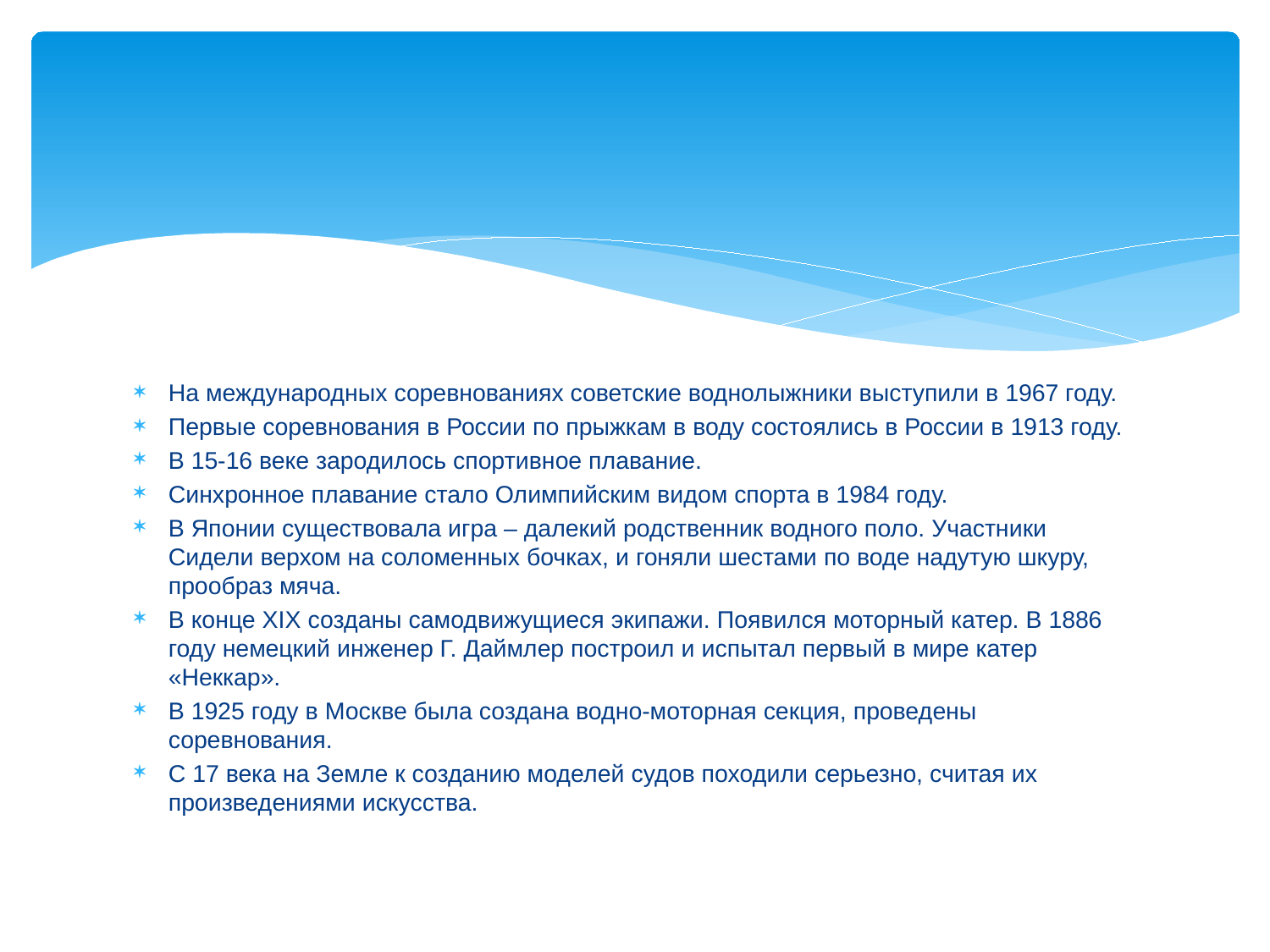

#
На международных соревнованиях советские воднолыжники выступили в 1967 году.
Первые соревнования в России по прыжкам в воду состоялись в России в 1913 году.
В 15-16 веке зародилось спортивное плавание.
Синхронное плавание стало Олимпийским видом спорта в 1984 году.
В Японии существовала игра – далекий родственник водного поло. Участники Сидели верхом на соломенных бочках, и гоняли шестами по воде надутую шкуру, прообраз мяча.
В конце XIX созданы самодвижущиеся экипажи. Появился моторный катер. В 1886 году немецкий инженер Г. Даймлер построил и испытал первый в мире катер «Неккар».
В 1925 году в Москве была создана водно-моторная секция, проведены соревнования.
С 17 века на Земле к созданию моделей судов походили серьезно, считая их произведениями искусства.